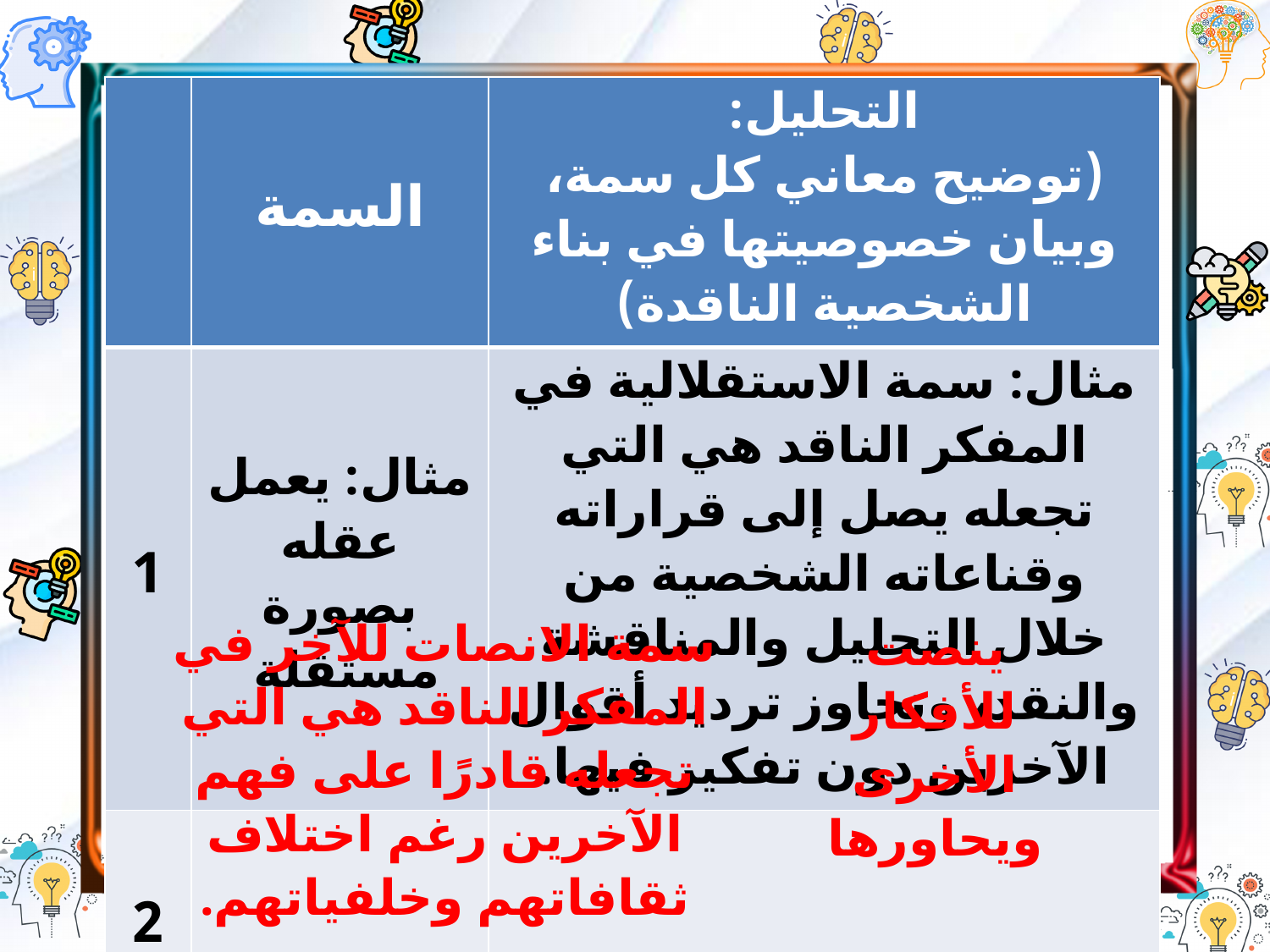

|  | السمة | التحليل: (توضيح معاني كل سمة، وبيان خصوصيتها في بناء الشخصية الناقدة) |
| --- | --- | --- |
| 1 | مثال: يعمل عقله بصورة مستقلة | مثال: سمة الاستقلالية في المفكر الناقد هي التي تجعله يصل إلى قراراته وقناعاته الشخصية من خلال التحليل والمناقشة والنقد، وتجاوز ترديد أقوال الآخرين دون تفكير فيها. |
| 2 |  |  |
سمة الانصات للآخر في المفكر الناقد هي التي تجعله قادرًا على فهم الآخرين رغم اختلاف ثقافاتهم وخلفياتهم.
ينصت للأفكار الأخرى ويحاورها